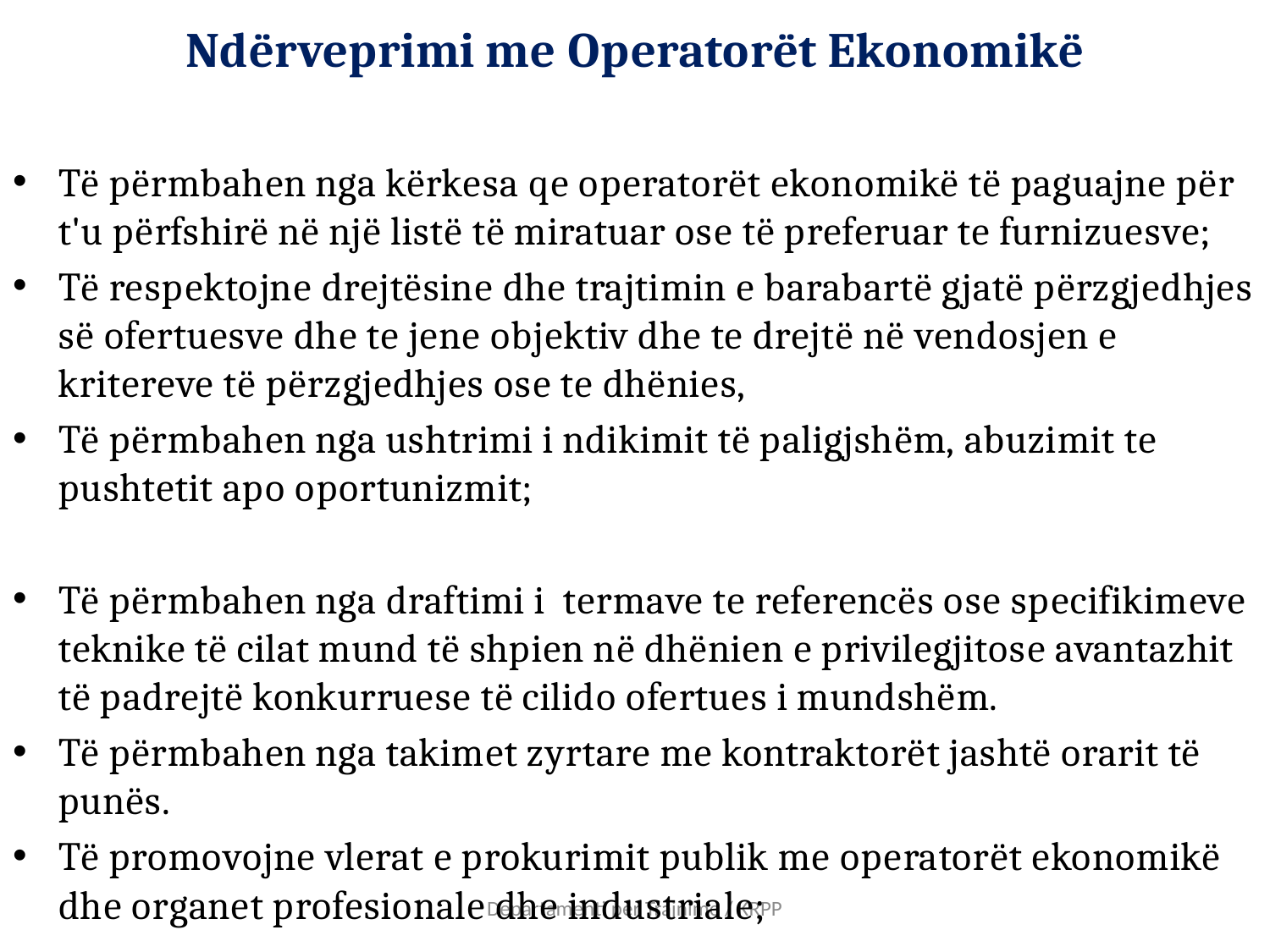

# Ndërveprimi me Operatorët Ekonomikë

Të përmbahen nga kërkesa qe operatorët ekonomikë të paguajne për t'u përfshirë në një listë të miratuar ose të preferuar te furnizuesve;
Të respektojne drejtësine dhe trajtimin e barabartë gjatë përzgjedhjes së ofertuesve dhe te jene objektiv dhe te drejtë në vendosjen e kritereve të përzgjedhjes ose te dhënies,
Të përmbahen nga ushtrimi i ndikimit të paligjshëm, abuzimit te pushtetit apo oportunizmit;

Të përmbahen nga draftimi i  termave te referencës ose specifikimeve teknike të cilat mund të shpien në dhënien e privilegjitose avantazhit të padrejtë konkurruese të cilido ofertues i mundshëm.
Të përmbahen nga takimet zyrtare me kontraktorët jashtë orarit të punës.
Të promovojne vlerat e prokurimit publik me operatorët ekonomikë dhe organet profesionale dhe industriale;

Departamenti per Trajnime / KRPP